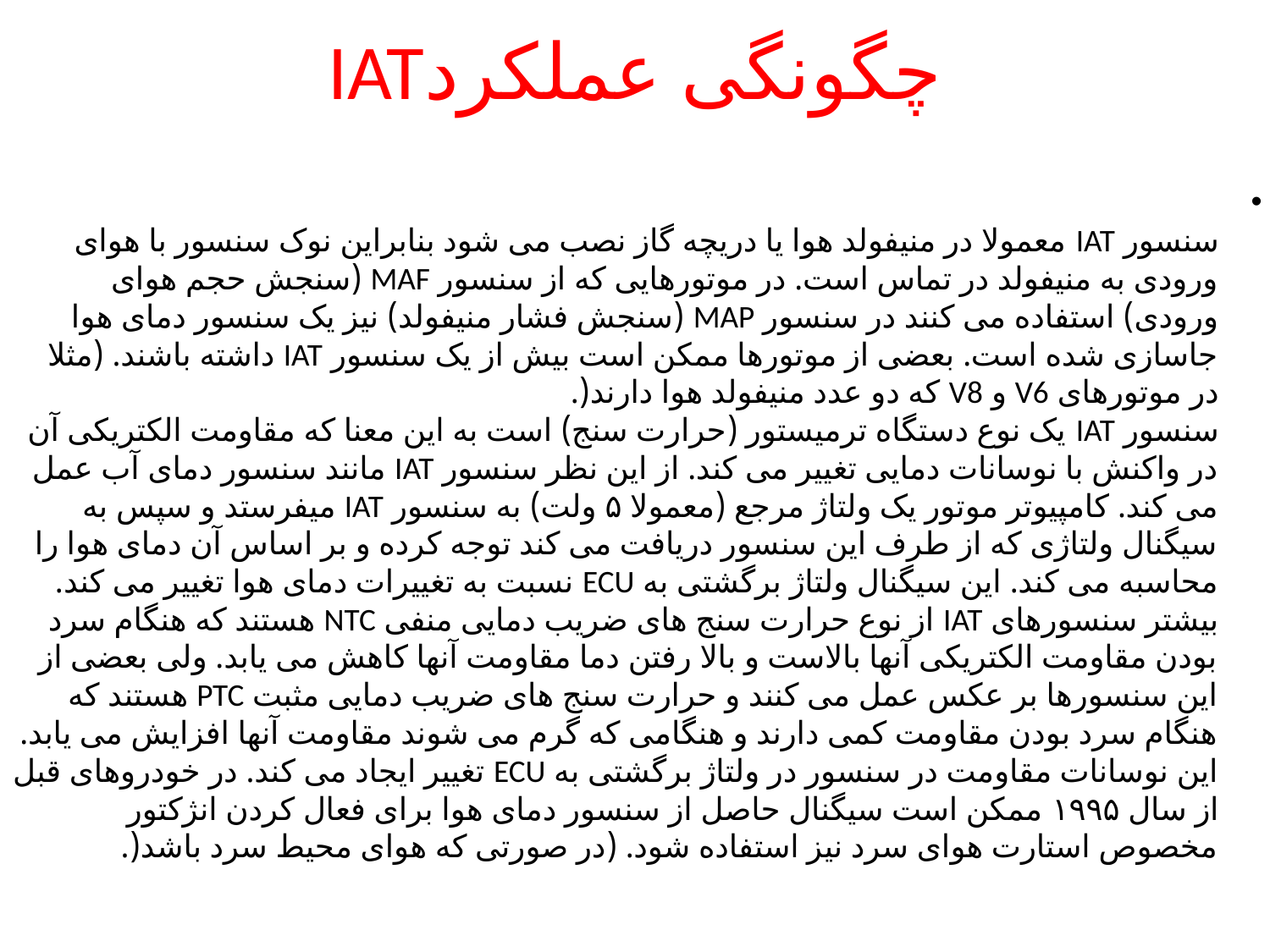

# چگونگی عملکردIAT
سنسور IAT معمولا در منیفولد هوا یا دریچه گاز نصب می شود بنابراین نوک سنسور با هوای ورودی به منیفولد در تماس است. در موتورهایی که از سنسور MAF (سنجش حجم هوای ورودی) استفاده می کنند در سنسور MAP (سنجش فشار منیفولد) نیز یک سنسور دمای هوا جاسازی شده است. بعضی از موتورها ممکن است بیش از یک سنسور IAT داشته باشند. (مثلا در موتورهای V6 و V8 که دو عدد منیفولد هوا دارند(.
سنسور IAT یک نوع دستگاه ترمیستور (حرارت سنج) است به این معنا که مقاومت الکتریکی آن در واکنش با نوسانات دمایی تغییر می کند. از این نظر سنسور IAT مانند سنسور دمای آب عمل می کند. کامپیوتر موتور یک ولتاژ مرجع (معمولا ۵ ولت) به سنسور IAT میفرستد و سپس به سیگنال ولتاژی که از طرف این سنسور دریافت می کند توجه کرده و بر اساس آن دمای هوا را محاسبه می کند. این سیگنال ولتاژ برگشتی به ECU نسبت به تغییرات دمای هوا تغییر می کند. بیشتر سنسورهای IAT از نوع حرارت سنج های ضریب دمایی منفی NTC هستند که هنگام سرد بودن مقاومت الکتریکی آنها بالاست و بالا رفتن دما مقاومت آنها کاهش می یابد. ولی بعضی از این سنسورها بر عکس عمل می کنند و حرارت سنج های ضریب دمایی مثبت PTC هستند که هنگام سرد بودن مقاومت کمی دارند و هنگامی که گرم می شوند مقاومت آنها افزایش می یابد. این نوسانات مقاومت در سنسور در ولتاژ برگشتی به ECU تغییر ایجاد می کند. در خودروهای قبل از سال ۱۹۹۵ ممکن است سیگنال حاصل از سنسور دمای هوا برای فعال کردن انژکتور مخصوص استارت هوای سرد نیز استفاده شود. (در صورتی که هوای محیط سرد باشد(.